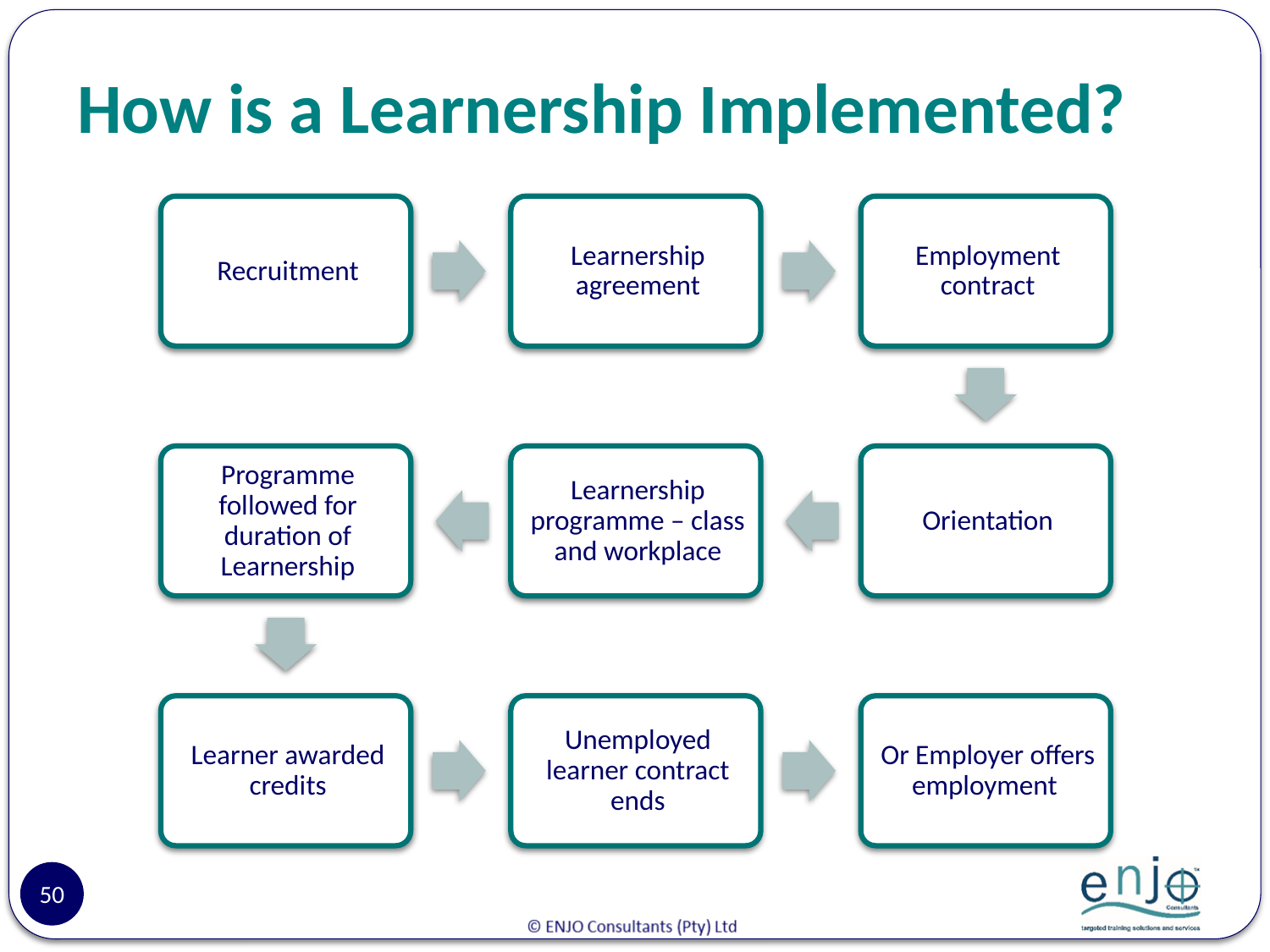

# How is a Learnership Implemented?
Recruitment

Learnership agreement

Employment contract

Orientation

Learnership programme – class and workplace

Programme followed for duration of Learnership

Learner awarded credits

Unemployed learner contract ends

Or Employer offers employment
50